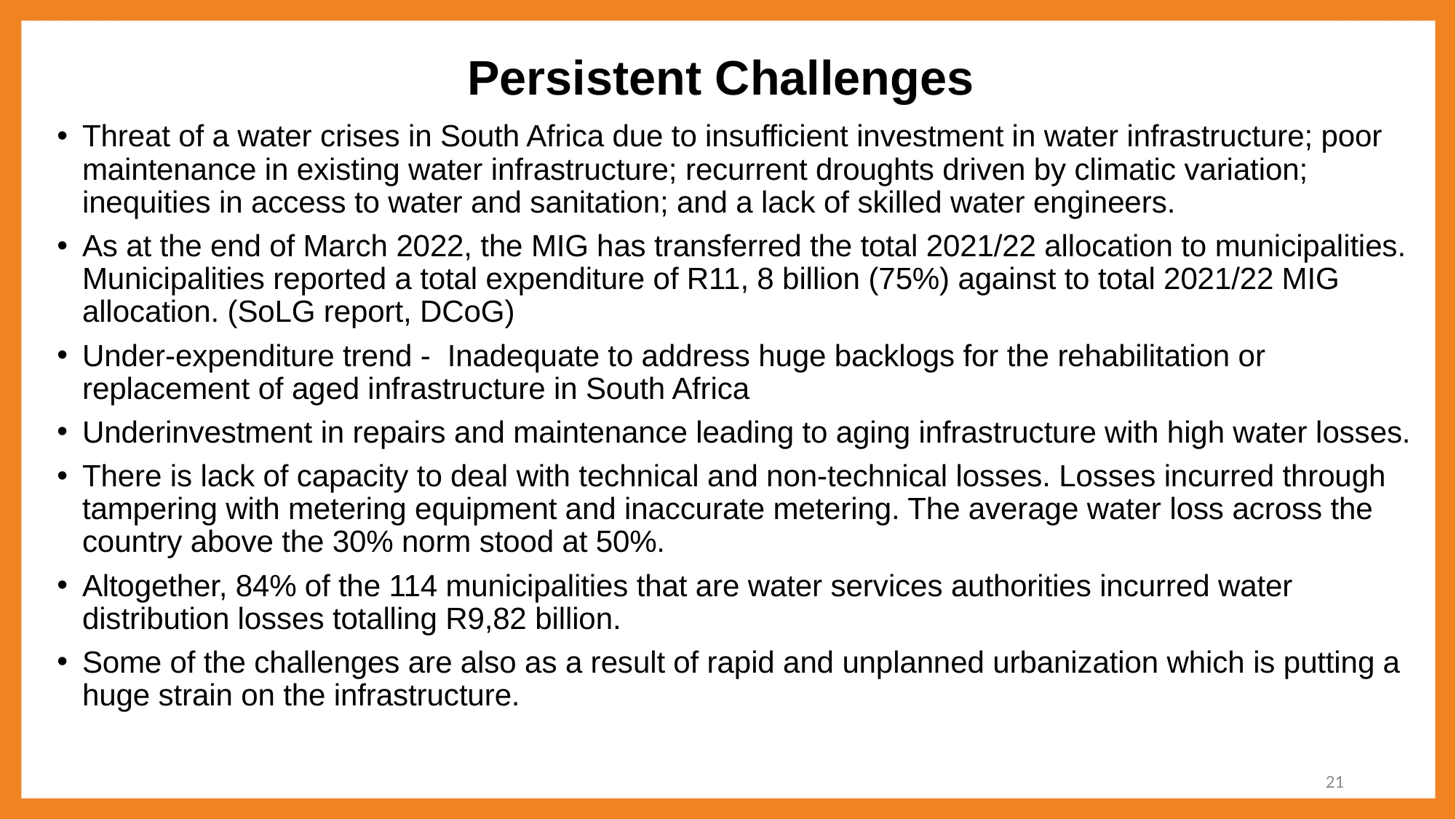

# Persistent Challenges
Threat of a water crises in South Africa due to insufficient investment in water infrastructure; poor maintenance in existing water infrastructure; recurrent droughts driven by climatic variation; inequities in access to water and sanitation; and a lack of skilled water engineers.
As at the end of March 2022, the MIG has transferred the total 2021/22 allocation to municipalities. Municipalities reported a total expenditure of R11, 8 billion (75%) against to total 2021/22 MIG allocation. (SoLG report, DCoG)
Under-expenditure trend -  Inadequate to address huge backlogs for the rehabilitation or replacement of aged infrastructure in South Africa
Underinvestment in repairs and maintenance leading to aging infrastructure with high water losses.
There is lack of capacity to deal with technical and non-technical losses. Losses incurred through tampering with metering equipment and inaccurate metering. The average water loss across the country above the 30% norm stood at 50%.
Altogether, 84% of the 114 municipalities that are water services authorities incurred water distribution losses totalling R9,82 billion.
Some of the challenges are also as a result of rapid and unplanned urbanization which is putting a huge strain on the infrastructure.

21